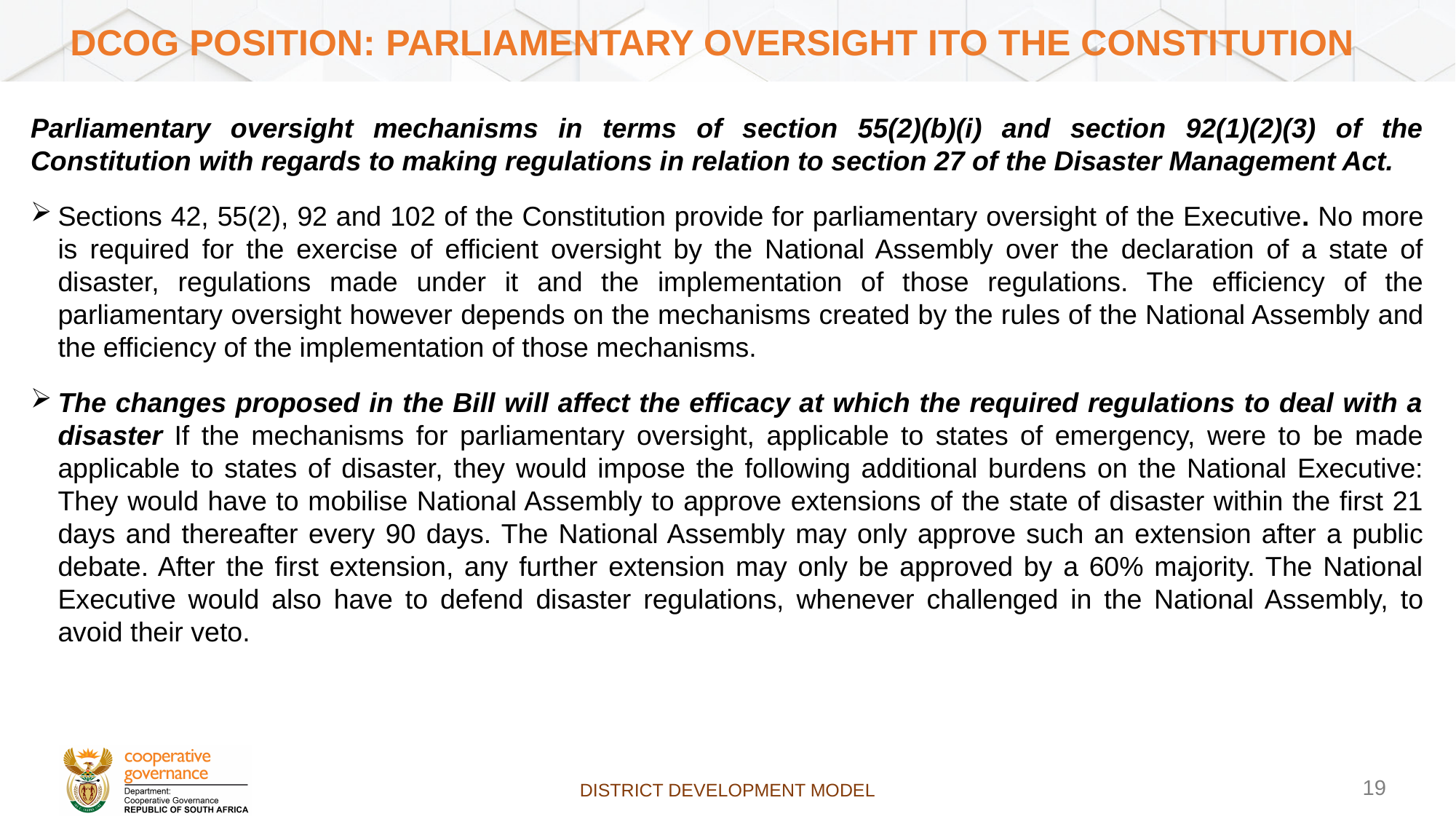

# DCoG position: Parliamentary oversight ito the constitution
Parliamentary oversight mechanisms in terms of section 55(2)(b)(i) and section 92(1)(2)(3) of the Constitution with regards to making regulations in relation to section 27 of the Disaster Management Act.
Sections 42, 55(2), 92 and 102 of the Constitution provide for parliamentary oversight of the Executive. No more is required for the exercise of efficient oversight by the National Assembly over the declaration of a state of disaster, regulations made under it and the implementation of those regulations. The efficiency of the parliamentary oversight however depends on the mechanisms created by the rules of the National Assembly and the efficiency of the implementation of those mechanisms.
The changes proposed in the Bill will affect the efficacy at which the required regulations to deal with a disaster If the mechanisms for parliamentary oversight, applicable to states of emergency, were to be made applicable to states of disaster, they would impose the following additional burdens on the National Executive: They would have to mobilise National Assembly to approve extensions of the state of disaster within the first 21 days and thereafter every 90 days. The National Assembly may only approve such an extension after a public debate. After the first extension, any further extension may only be approved by a 60% majority. The National Executive would also have to defend disaster regulations, whenever challenged in the National Assembly, to avoid their veto.